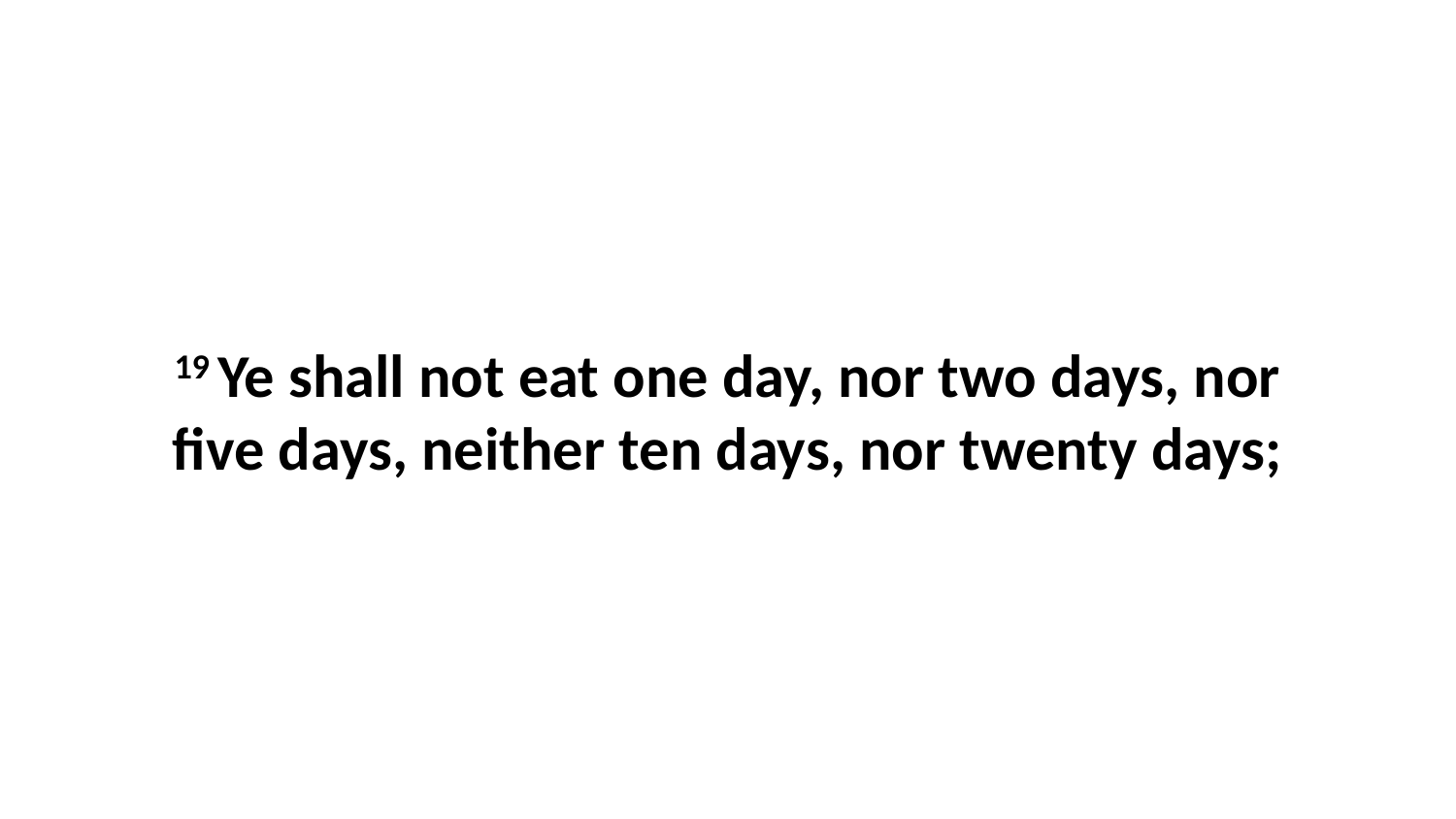

19 Ye shall not eat one day, nor two days, nor five days, neither ten days, nor twenty days;